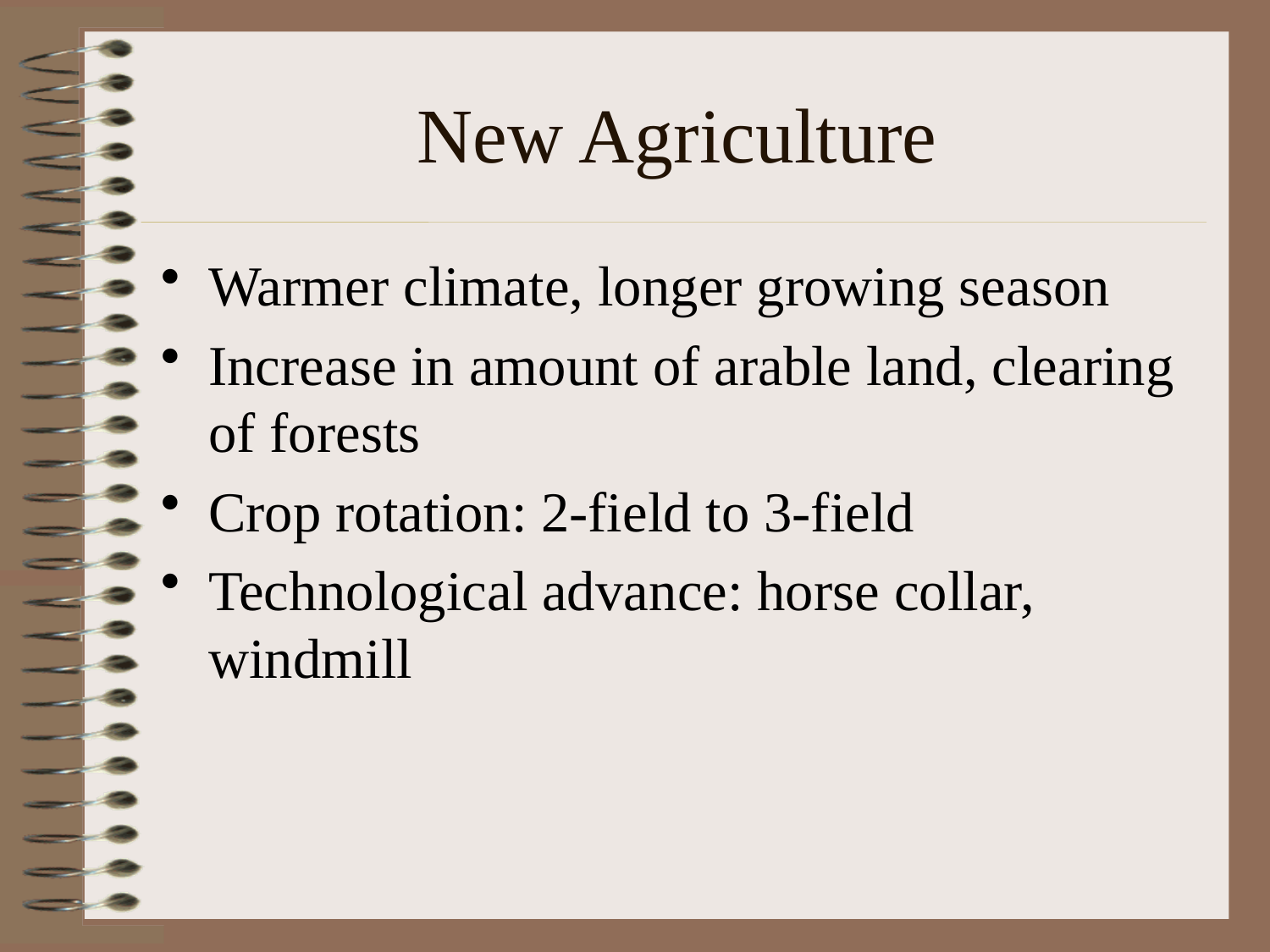

# New Agriculture
Warmer climate, longer growing season
Increase in amount of arable land, clearing of forests
Crop rotation: 2-field to 3-field
Technological advance: horse collar, windmill